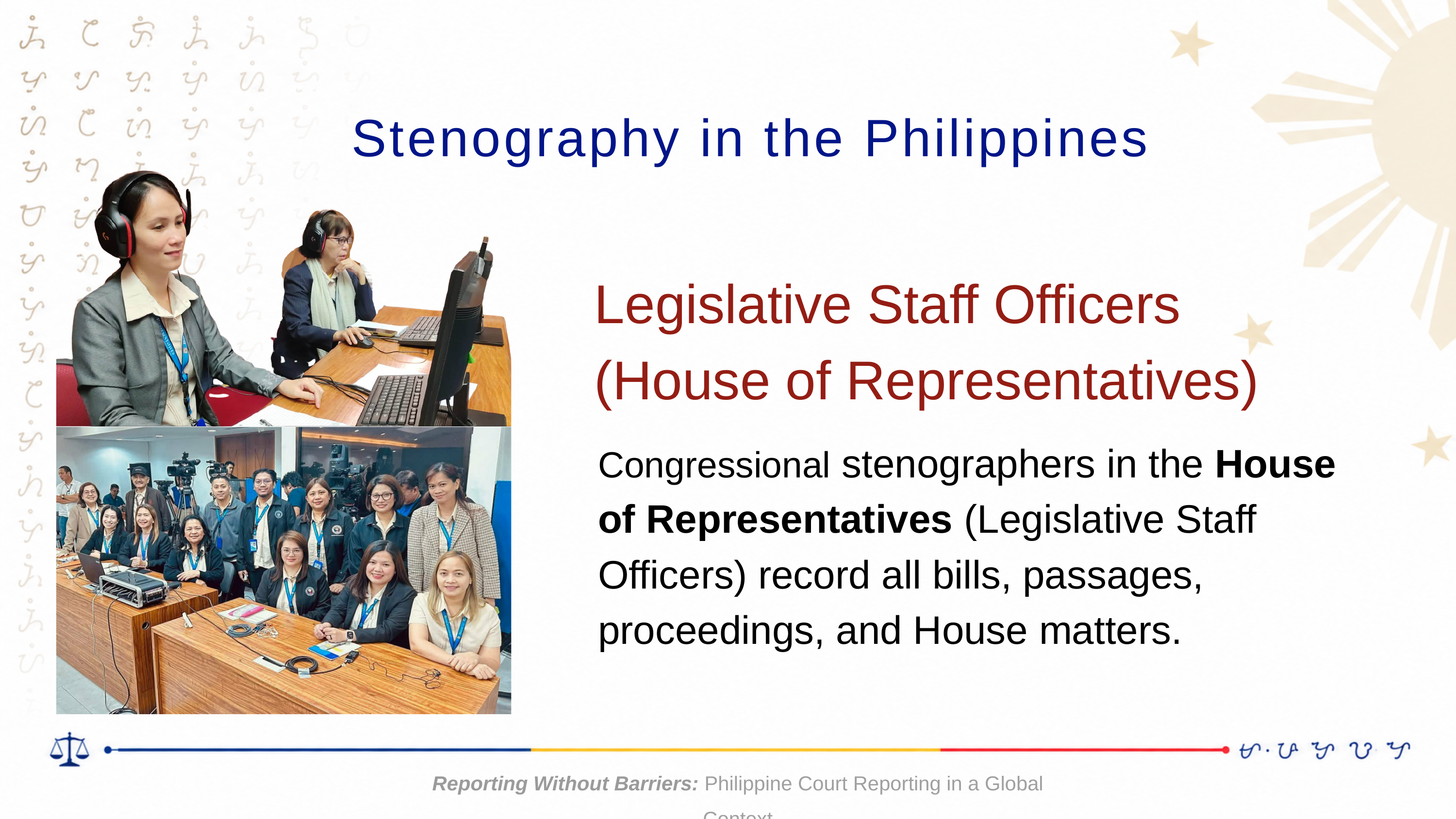

Stenography in the Philippines

Legislative Staff Officers
(House of Representatives)

Congressional stenographers in the House of Representatives (Legislative Staff Officers) record all bills, passages, proceedings, and House matters.
Reporting Without Barriers: Philippine Court Reporting in a Global Context